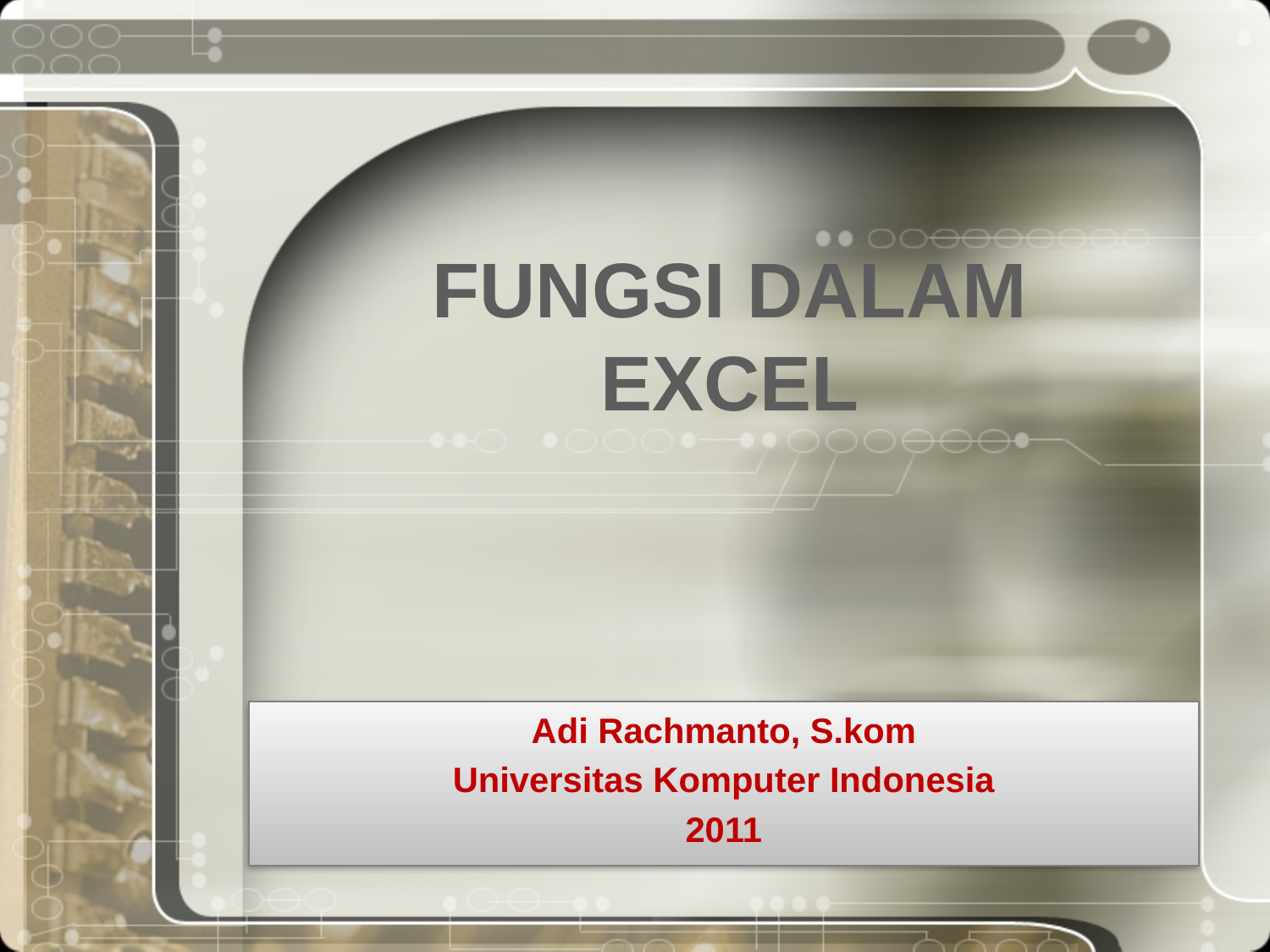

# FUNGSI DALAM EXCEL
Adi Rachmanto, S.kom
Universitas Komputer Indonesia
2011